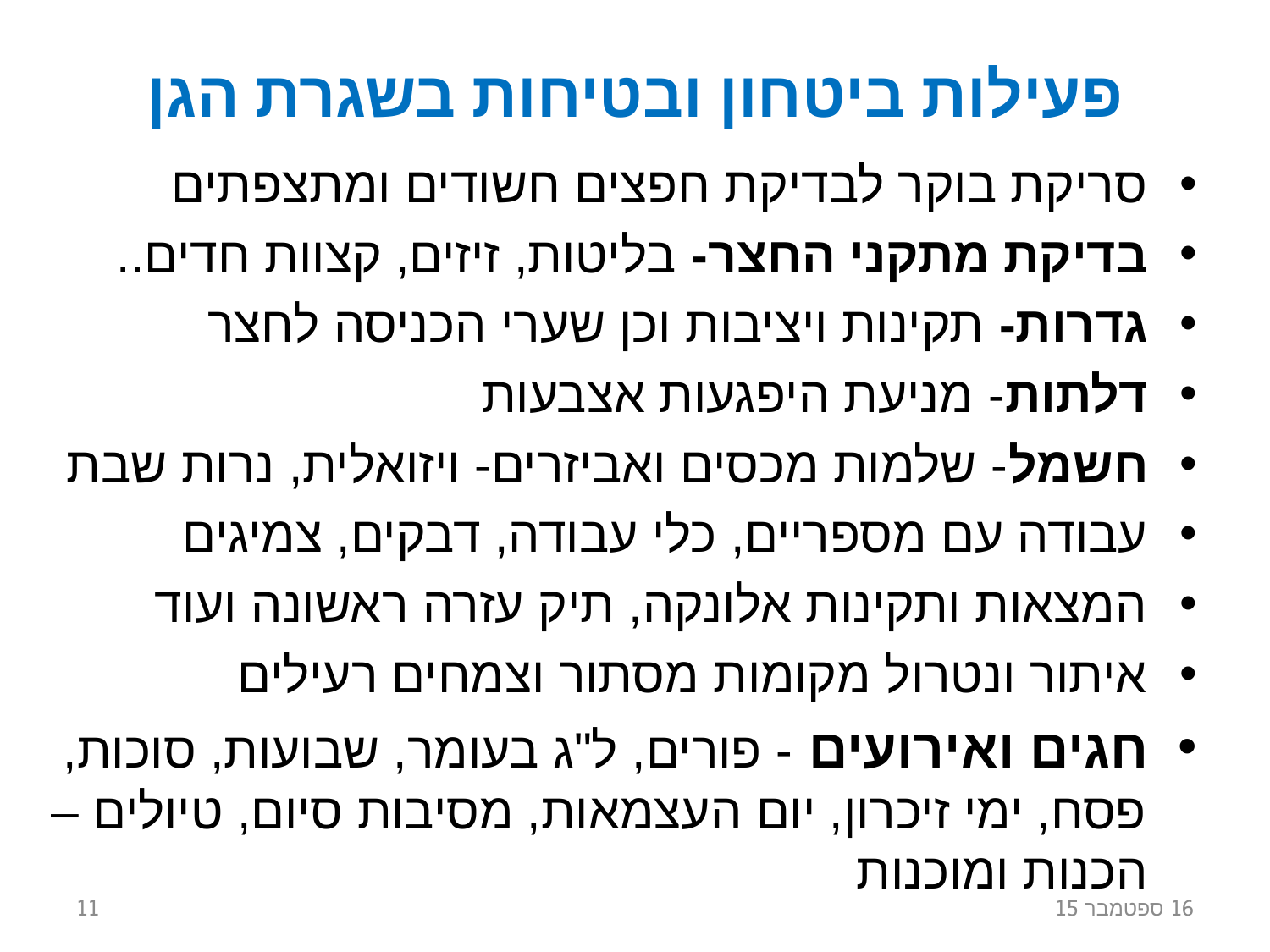

# פעילות ביטחון ובטיחות בשגרת הגן
סריקת בוקר לבדיקת חפצים חשודים ומתצפתים
בדיקת מתקני החצר- בליטות, זיזים, קצוות חדים..
גדרות- תקינות ויציבות וכן שערי הכניסה לחצר
דלתות- מניעת היפגעות אצבעות
חשמל- שלמות מכסים ואביזרים- ויזואלית, נרות שבת
עבודה עם מספריים, כלי עבודה, דבקים, צמיגים
המצאות ותקינות אלונקה, תיק עזרה ראשונה ועוד
איתור ונטרול מקומות מסתור וצמחים רעילים
חגים ואירועים - פורים, ל"ג בעומר, שבועות, סוכות, פסח, ימי זיכרון, יום העצמאות, מסיבות סיום, טיולים – הכנות ומוכנות

11

16 ספטמבר 15